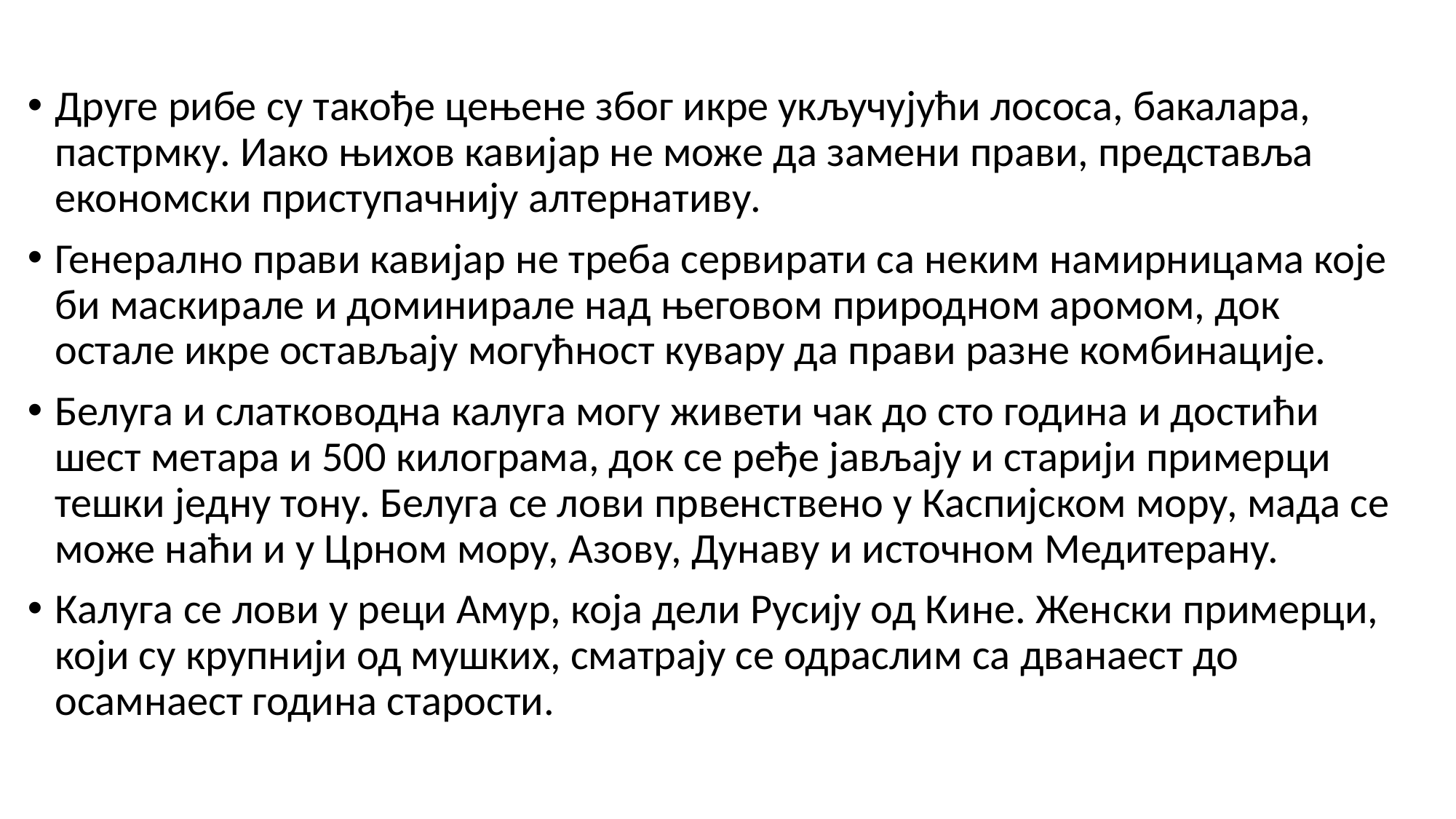

Друге рибе су такође цењене због икре укључујући лососа, бакалара, пастрмку. Иако њихов кавијар не може да замени прави, представља економски приступачнију алтернативу.
Генерално прави кавијар не треба сервирати са неким намирницама које би маскирале и доминирале над његовом природном аромом, док остале икре остављају могућност кувару да прави разне комбинације.
Белуга и слатководна калуга могу живети чак до сто година и достићи шест метара и 500 килограма, док се ређе јављају и старији примерци тешки једну тону. Белуга се лови првенствено у Каспијском мору, мада се може наћи и у Црном мору, Азову, Дунаву и источном Медитерану.
Калуга се лови у реци Амур, која дели Русију од Кине. Женски примерци, који су крупнији од мушких, сматрају се одраслим са дванаест до осамнаест година старости.